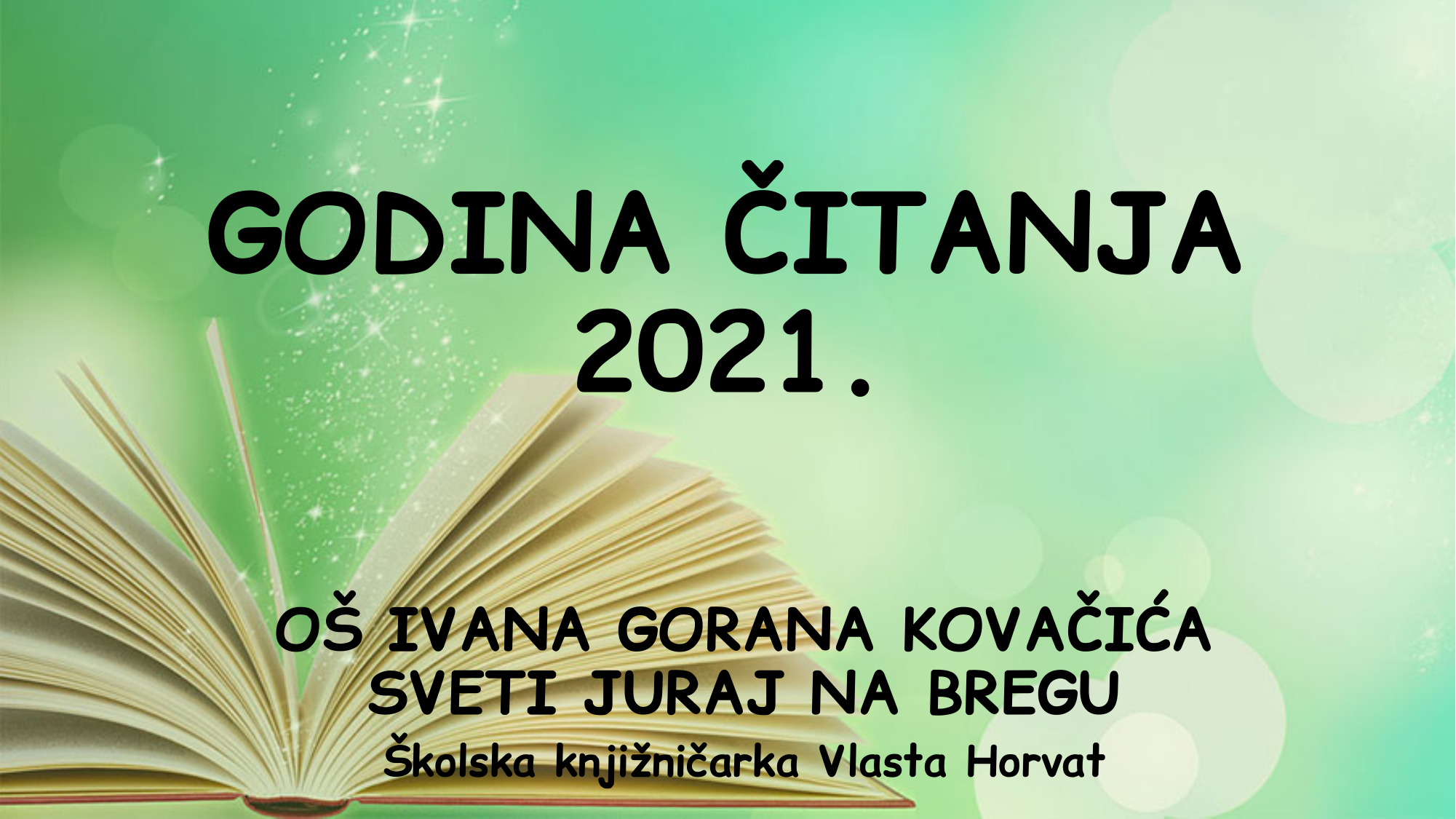

# GODINA ČITANJA 2021.
OŠ IVANA GORANA KOVAČIĆA SVETI JURAJ NA BREGU
Školska knjižničarka Vlasta Horvat